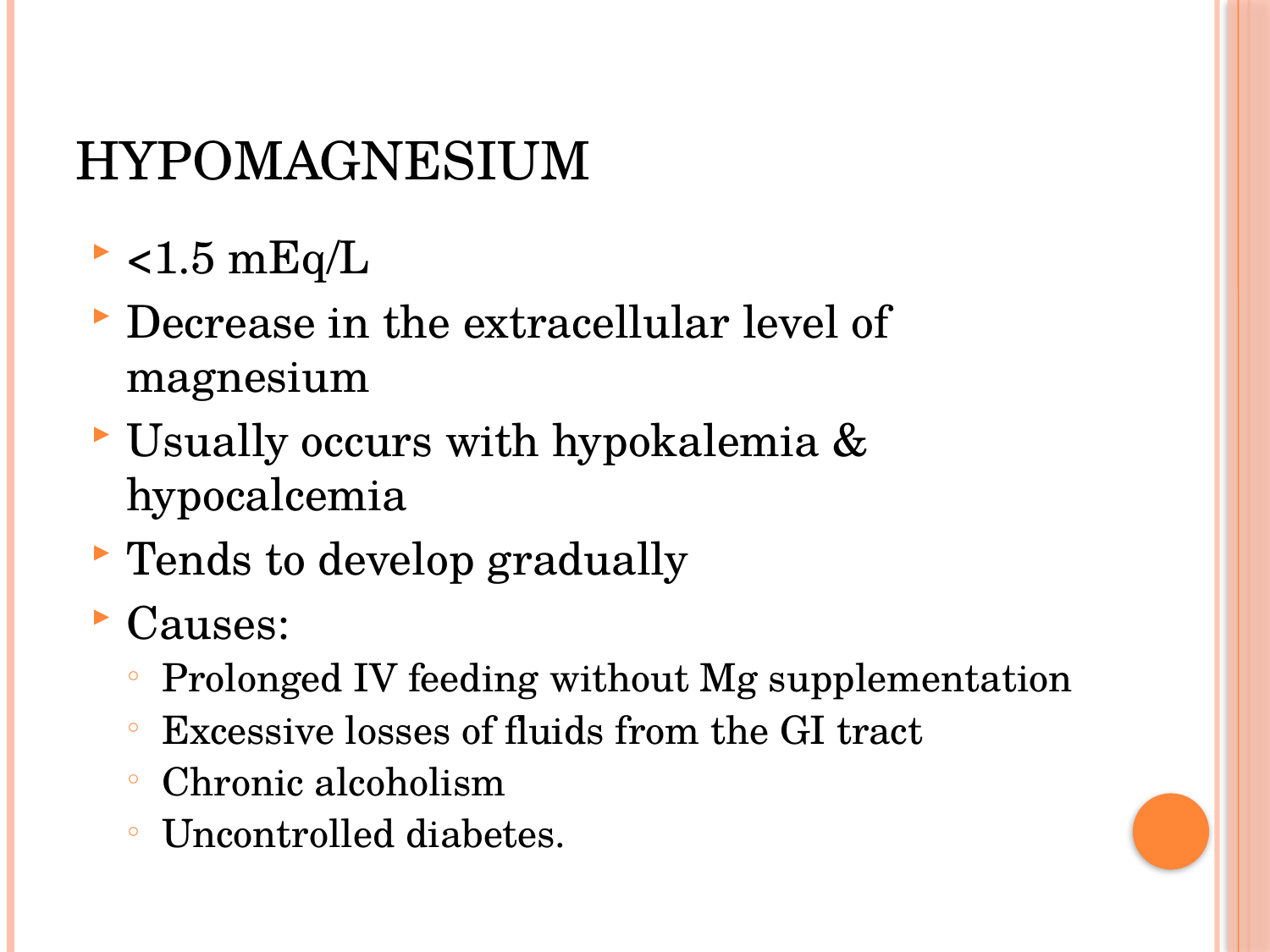

# Hypomagnesium

<1.5 mEq/L
Decrease in the extracellular level of magnesium
Usually occurs with hypokalemia & hypocalcemia
Tends to develop gradually
Causes:
Prolonged IV feeding without Mg supplementation
Excessive losses of fluids from the GI tract
Chronic alcoholism
Uncontrolled diabetes.